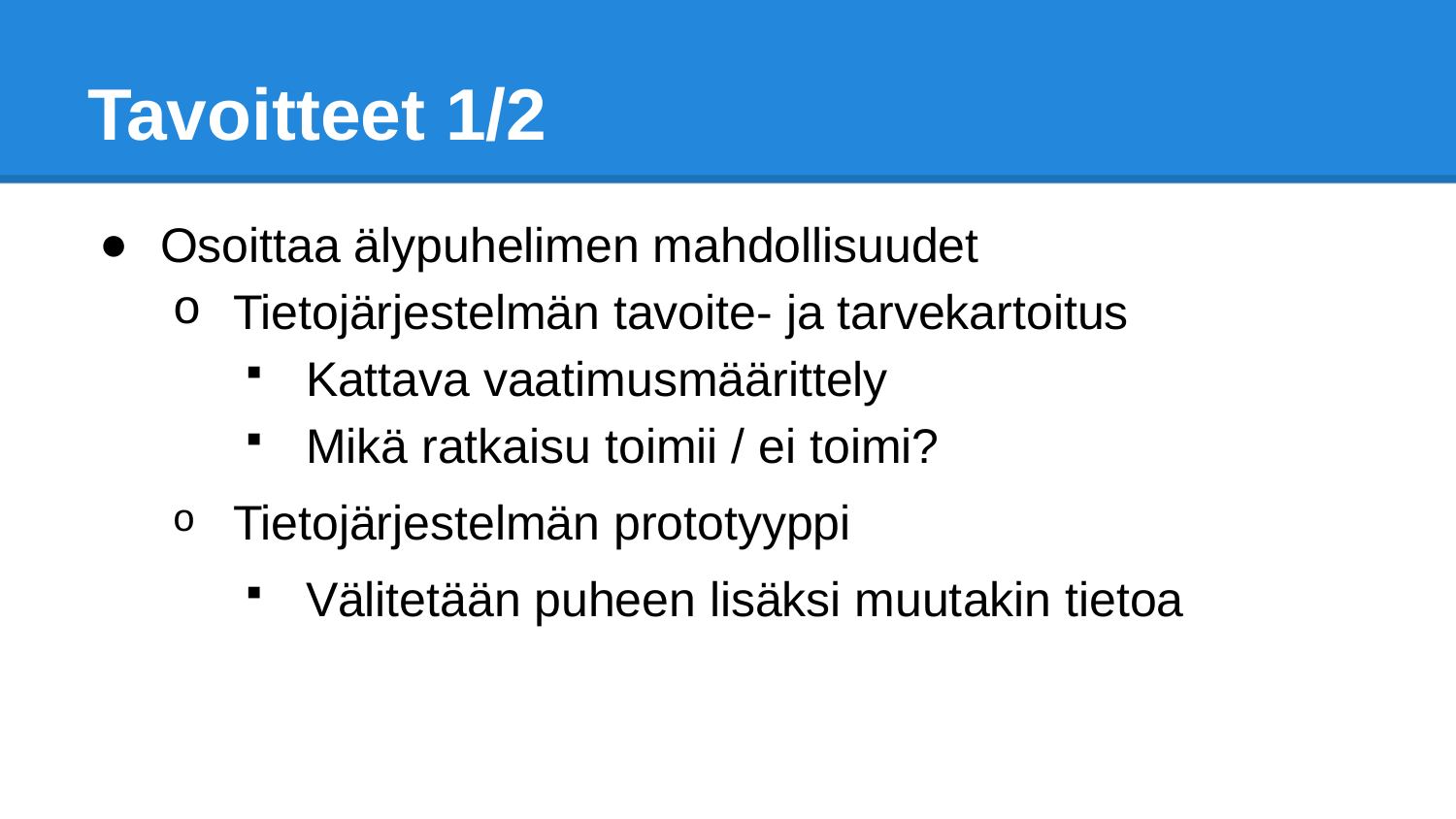

# Tavoitteet 1/2
Osoittaa älypuhelimen mahdollisuudet
Tietojärjestelmän tavoite- ja tarvekartoitus
Kattava vaatimusmäärittely
Mikä ratkaisu toimii / ei toimi?
Tietojärjestelmän prototyyppi
Välitetään puheen lisäksi muutakin tietoa